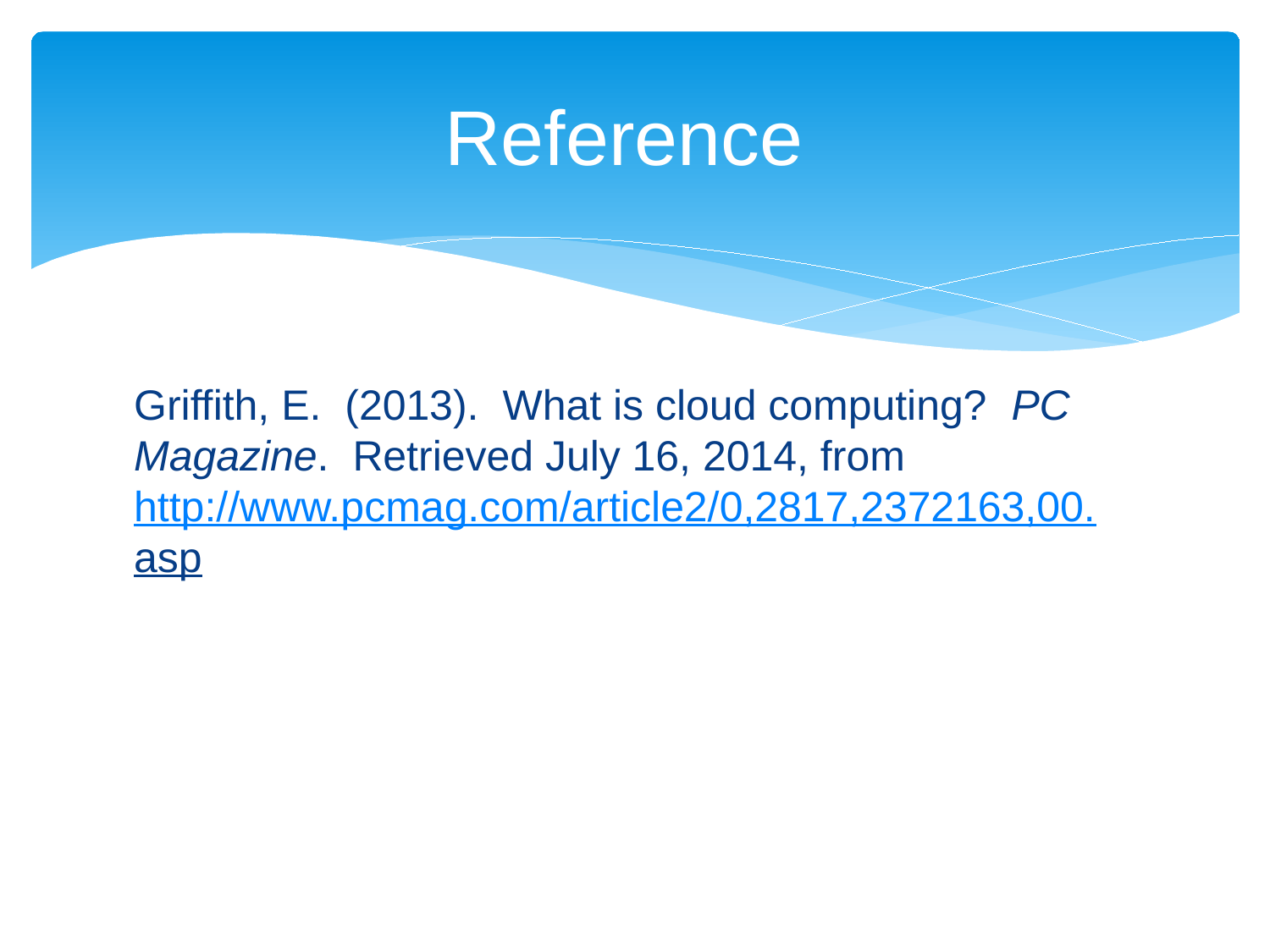

# Reference
Griffith, E.  (2013).  What is cloud computing?  PC Magazine.  Retrieved July 16, 2014, from http://www.pcmag.com/article2/0,2817,2372163,00.asp